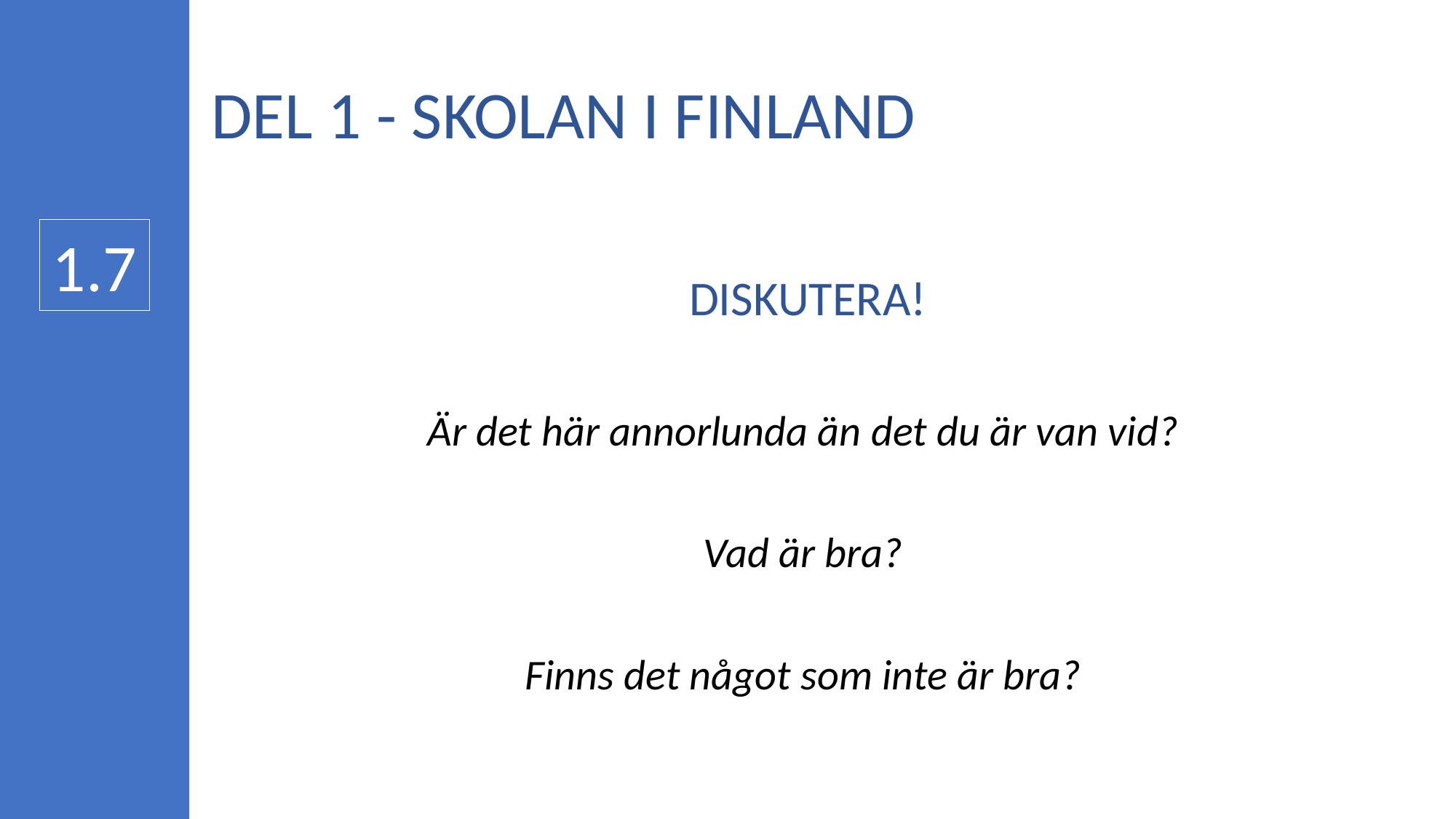

# DEL 1 - SKOLAN I FINLAND
1.7
DISKUTERA!

Är det här annorlunda än det du är van vid?

Vad är bra?

Finns det något som inte är bra?